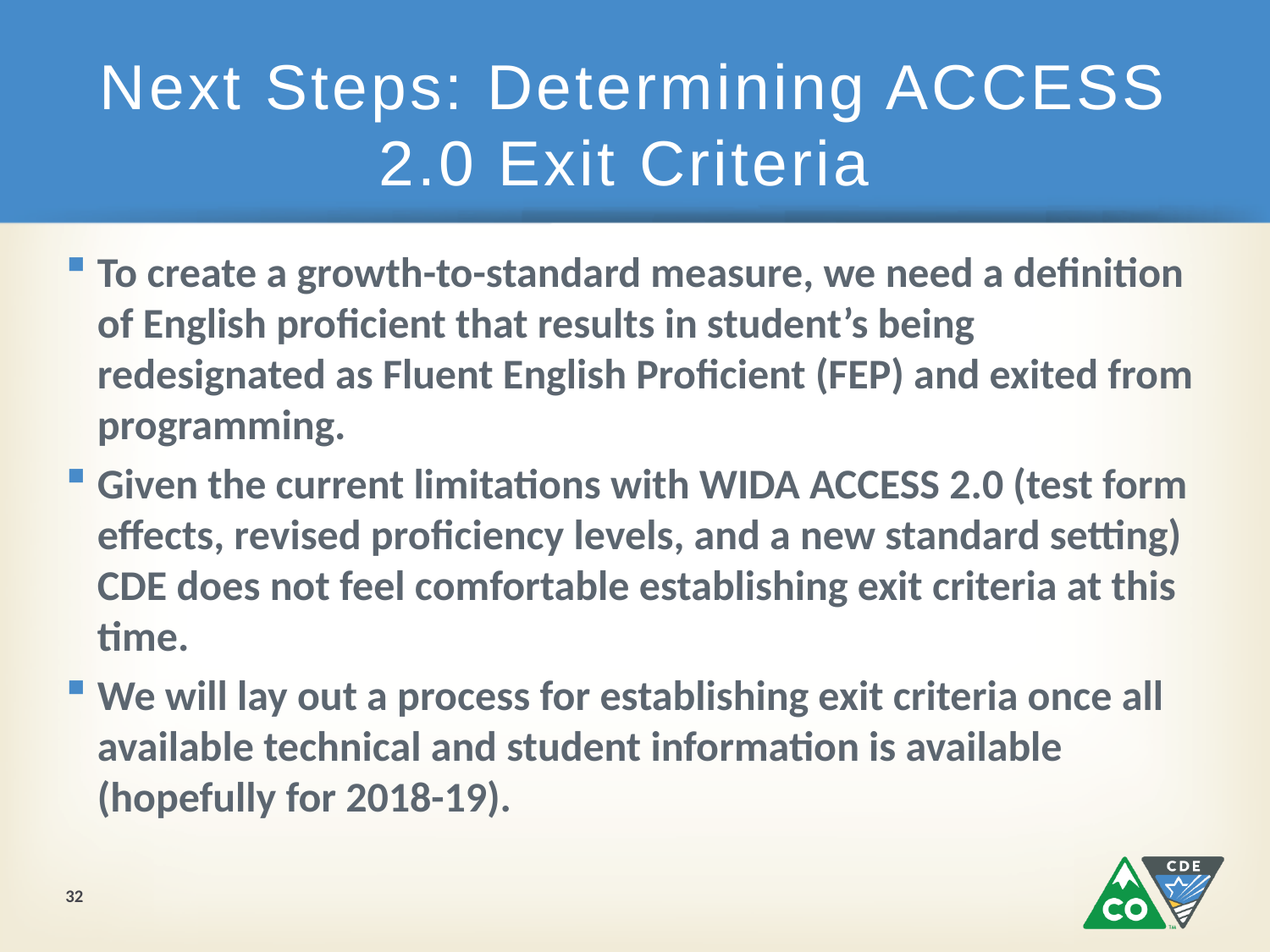

# Next Steps: Determining ACCESS 2.0 Exit Criteria
To create a growth-to-standard measure, we need a definition of English proficient that results in student’s being redesignated as Fluent English Proficient (FEP) and exited from programming.
Given the current limitations with WIDA ACCESS 2.0 (test form effects, revised proficiency levels, and a new standard setting) CDE does not feel comfortable establishing exit criteria at this time.
We will lay out a process for establishing exit criteria once all available technical and student information is available (hopefully for 2018-19).
32